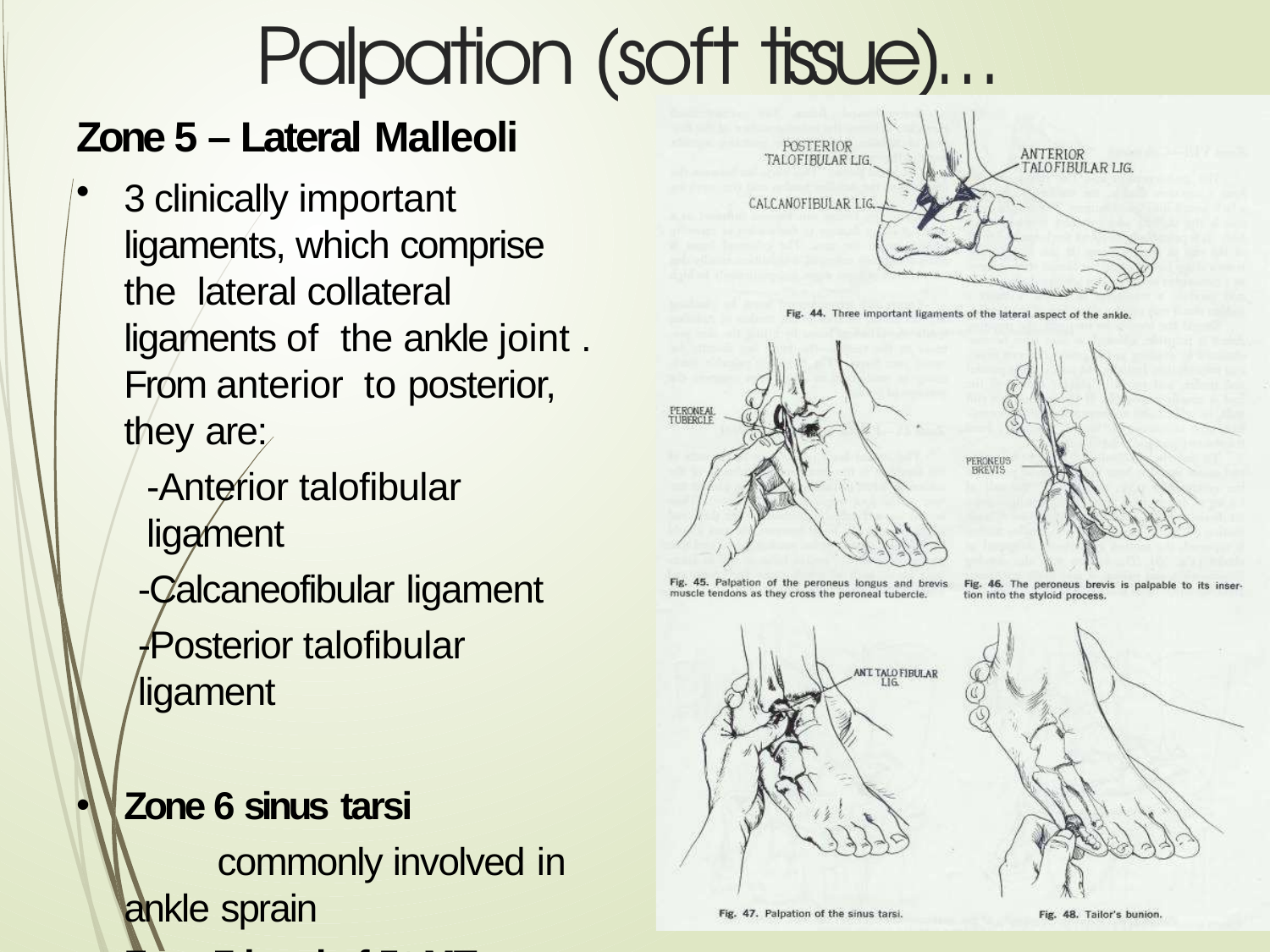

# Palpation (soft tissue)…
Zone 5 – Lateral Malleoli
3 clinically important  ligaments, which comprise the  lateral collateral ligaments of  the ankle joint . From anterior  to posterior, they are:
-Anterior talofibular ligament
-Calcaneofibular ligament
-Posterior talofibular ligament

Zone 6 sinus tarsi
commonly involved in
ankle sprain
Zone 7 head of 5th MT
Tailors bunion